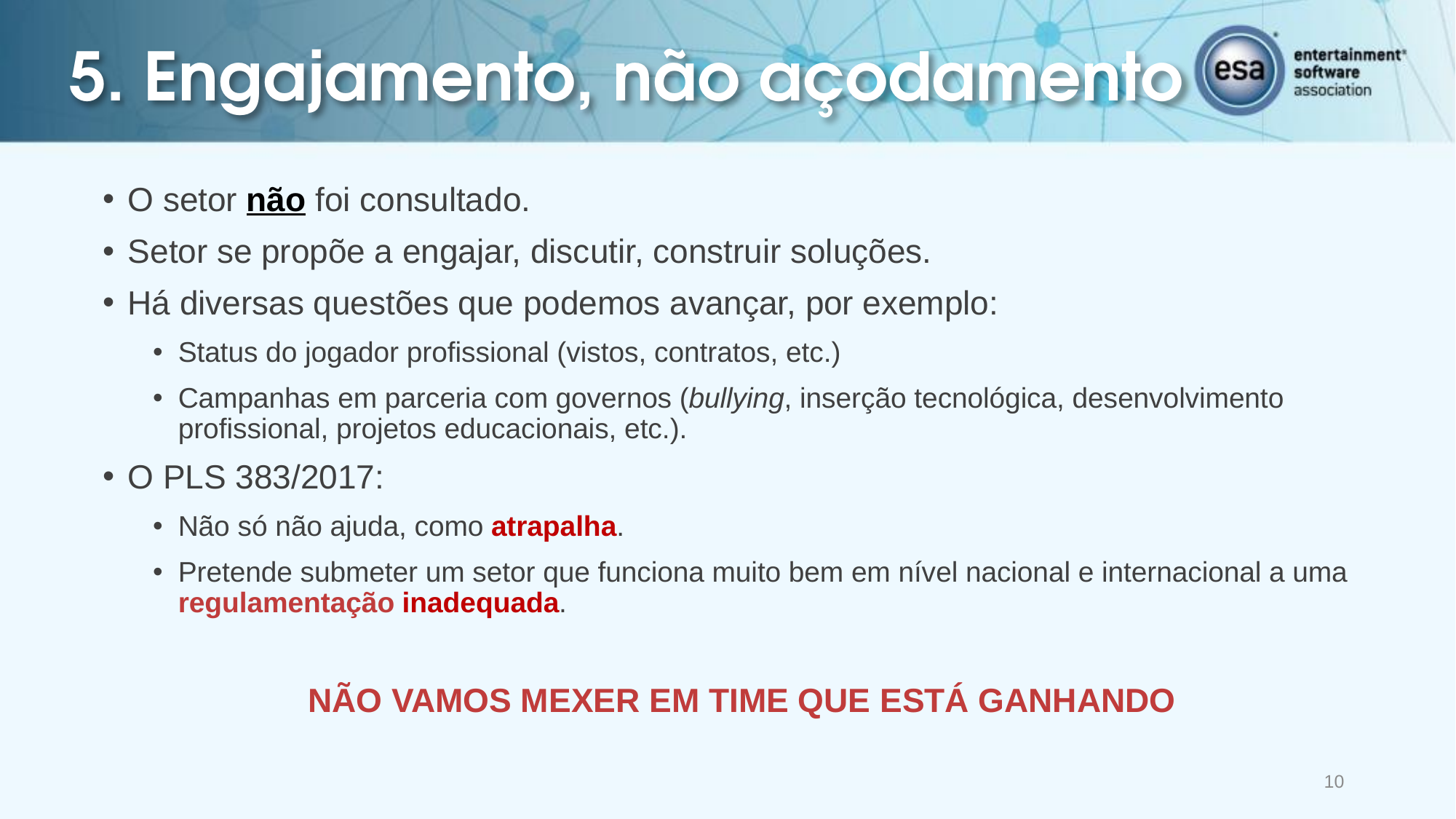

# 5. Engajamento, não açodamento
O setor não foi consultado.
Setor se propõe a engajar, discutir, construir soluções.
Há diversas questões que podemos avançar, por exemplo:
Status do jogador profissional (vistos, contratos, etc.)
Campanhas em parceria com governos (bullying, inserção tecnológica, desenvolvimento profissional, projetos educacionais, etc.).
O PLS 383/2017:
Não só não ajuda, como atrapalha.
Pretende submeter um setor que funciona muito bem em nível nacional e internacional a uma regulamentação inadequada.

NÃO VAMOS MEXER EM TIME QUE ESTÁ GANHANDO
10